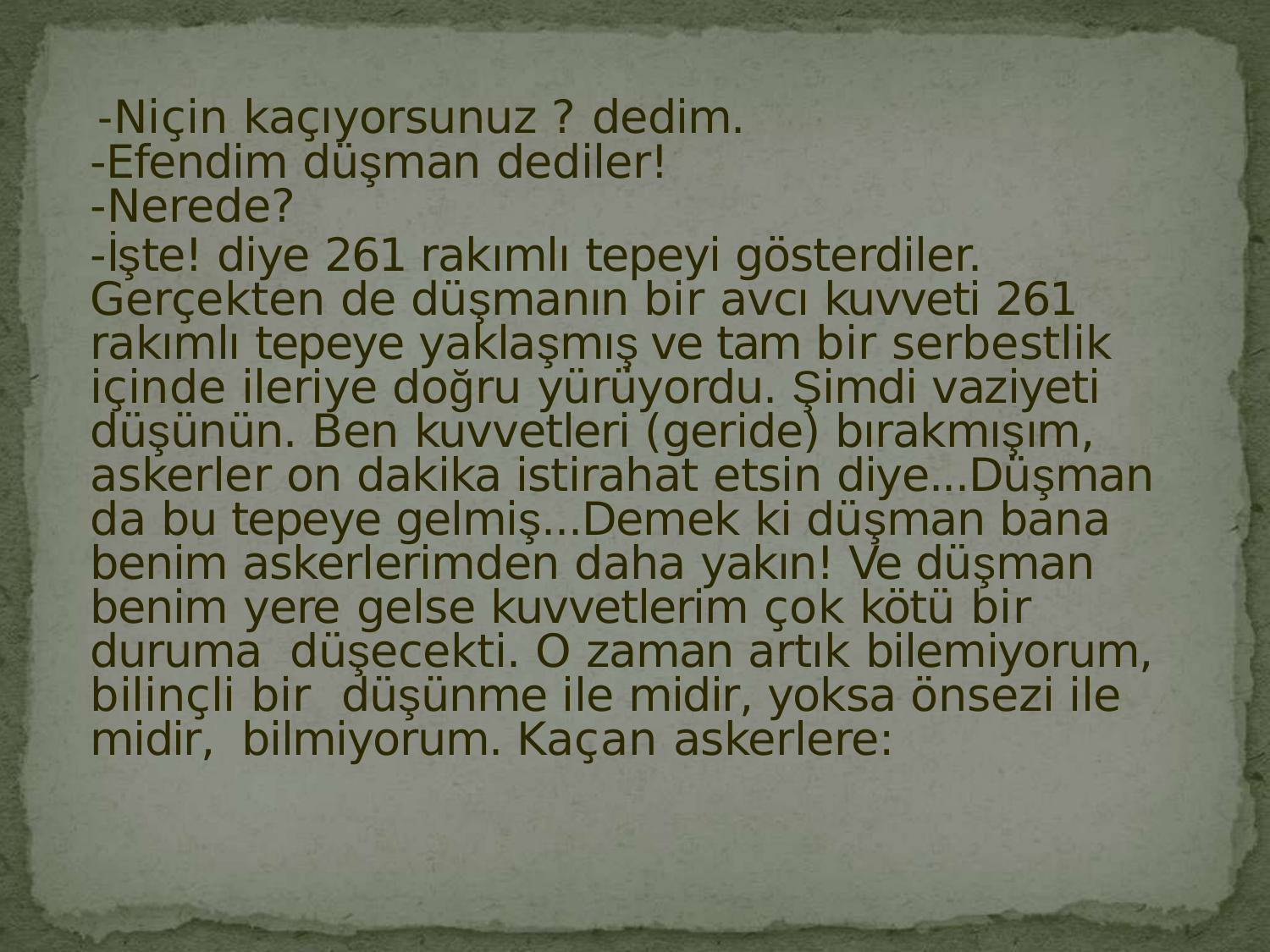

-Niçin kaçıyorsunuz ? dedim.
-Efendim düşman dediler!
-Nerede?
-İşte! diye 261 rakımlı tepeyi gösterdiler.  Gerçekten de düşmanın bir avcı kuvveti 261  rakımlı tepeye yaklaşmış ve tam bir serbestlik  içinde ileriye doğru yürüyordu. Şimdi vaziyeti  düşünün. Ben kuvvetleri (geride) bırakmışım,  askerler on dakika istirahat etsin diye...Düşman  da bu tepeye gelmiş...Demek ki düşman bana  benim askerlerimden daha yakın! Ve düşman  benim yere gelse kuvvetlerim çok kötü bir duruma  düşecekti. O zaman artık bilemiyorum, bilinçli bir  düşünme ile midir, yoksa önsezi ile midir,  bilmiyorum. Kaçan askerlere: